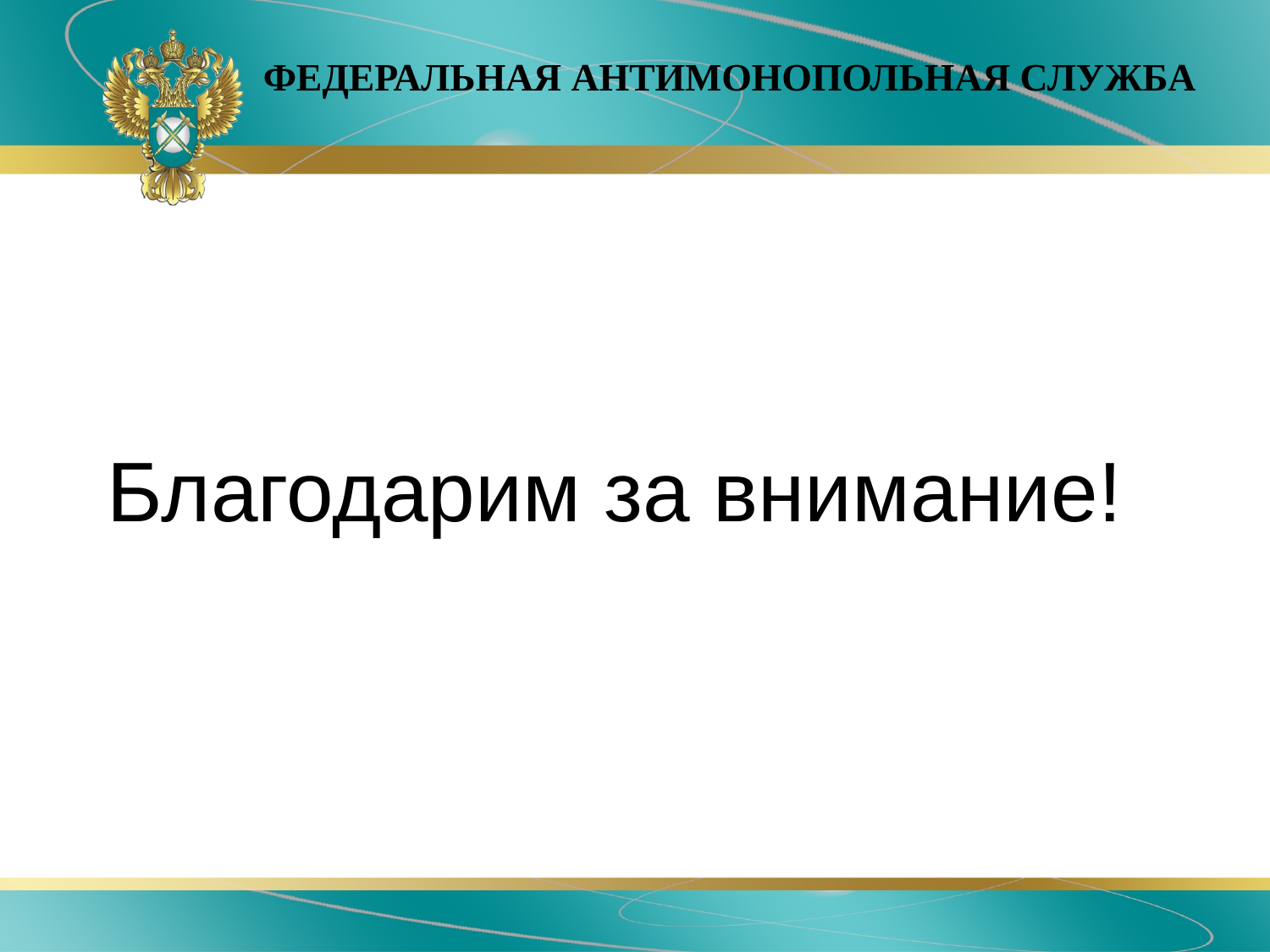

ФЕДЕРАЛЬНАЯ АНТИМОНОПОЛЬНАЯ СЛУЖБА
# Благодарим за внимание!